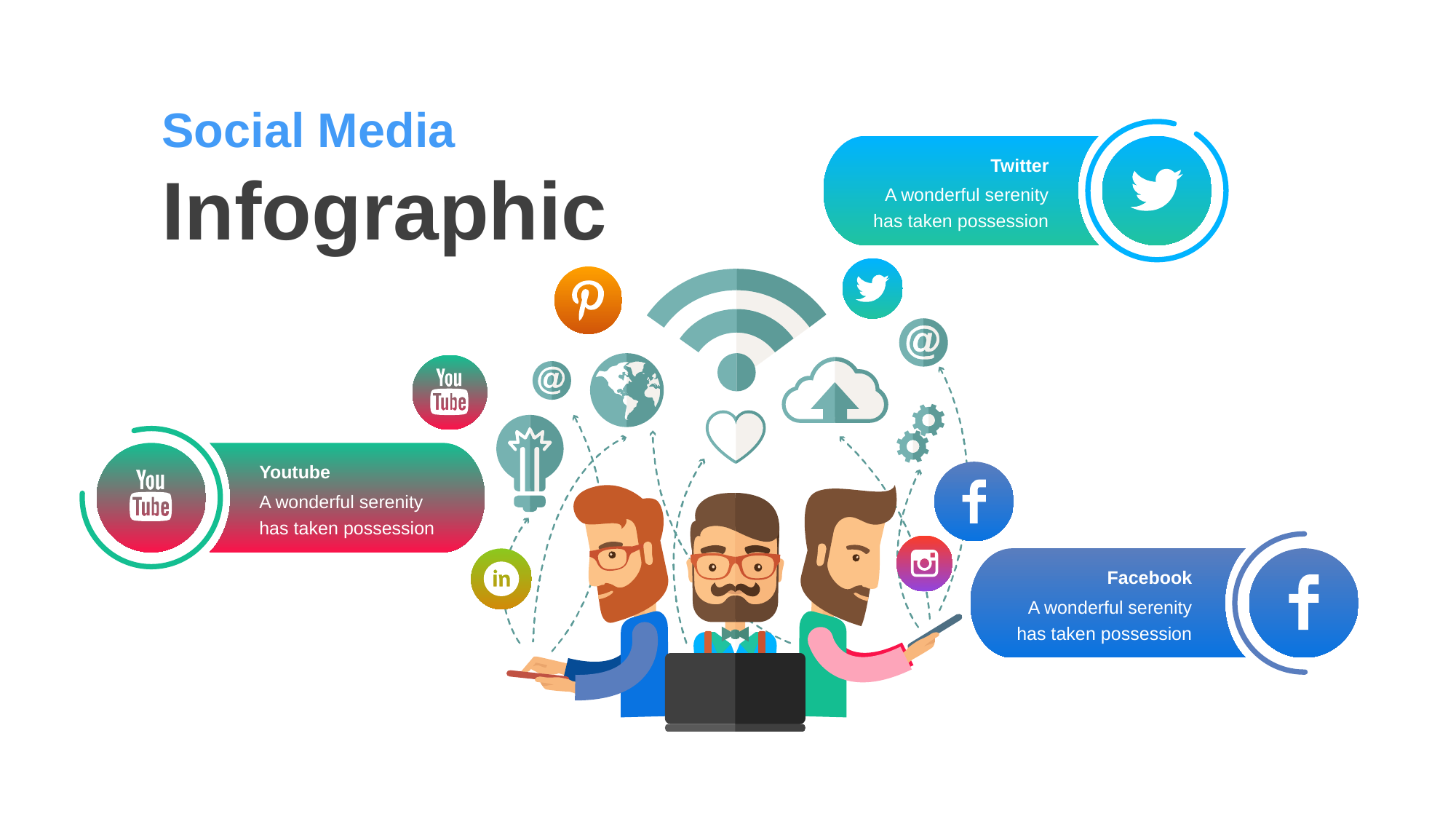

Social Media Infographic

Twitter
A wonderful serenity has taken possession

Youtube
A wonderful serenity has taken possession

Facebook
A wonderful serenity has taken possession